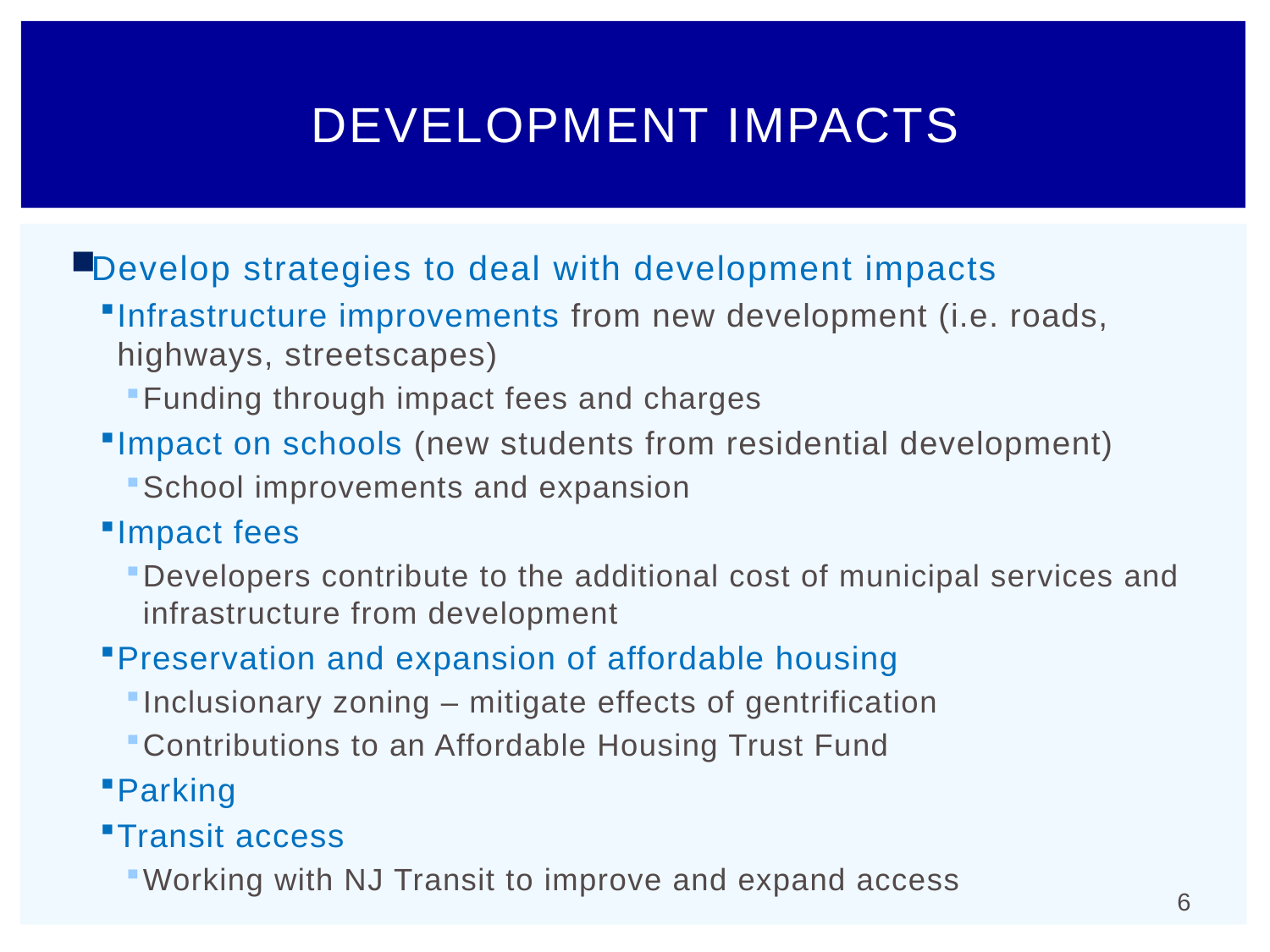

# Development impacts
Develop strategies to deal with development impacts
Infrastructure improvements from new development (i.e. roads, highways, streetscapes)
Funding through impact fees and charges
Impact on schools (new students from residential development)
School improvements and expansion
Impact fees
Developers contribute to the additional cost of municipal services and infrastructure from development
Preservation and expansion of affordable housing
Inclusionary zoning – mitigate effects of gentrification
Contributions to an Affordable Housing Trust Fund
Parking
Transit access
Working with NJ Transit to improve and expand access

6